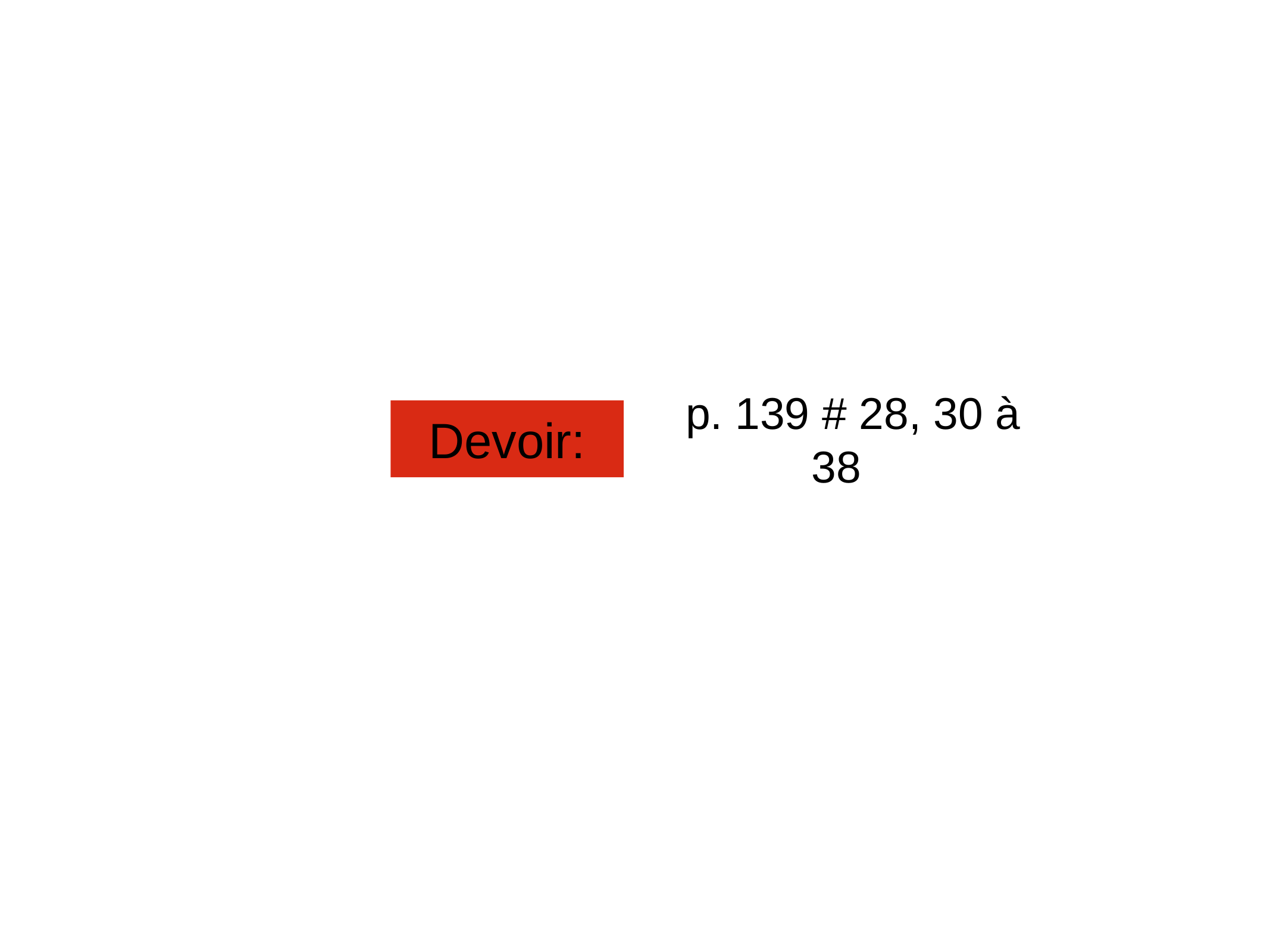

Devoir:
p. 139 # 28, 30 à 38